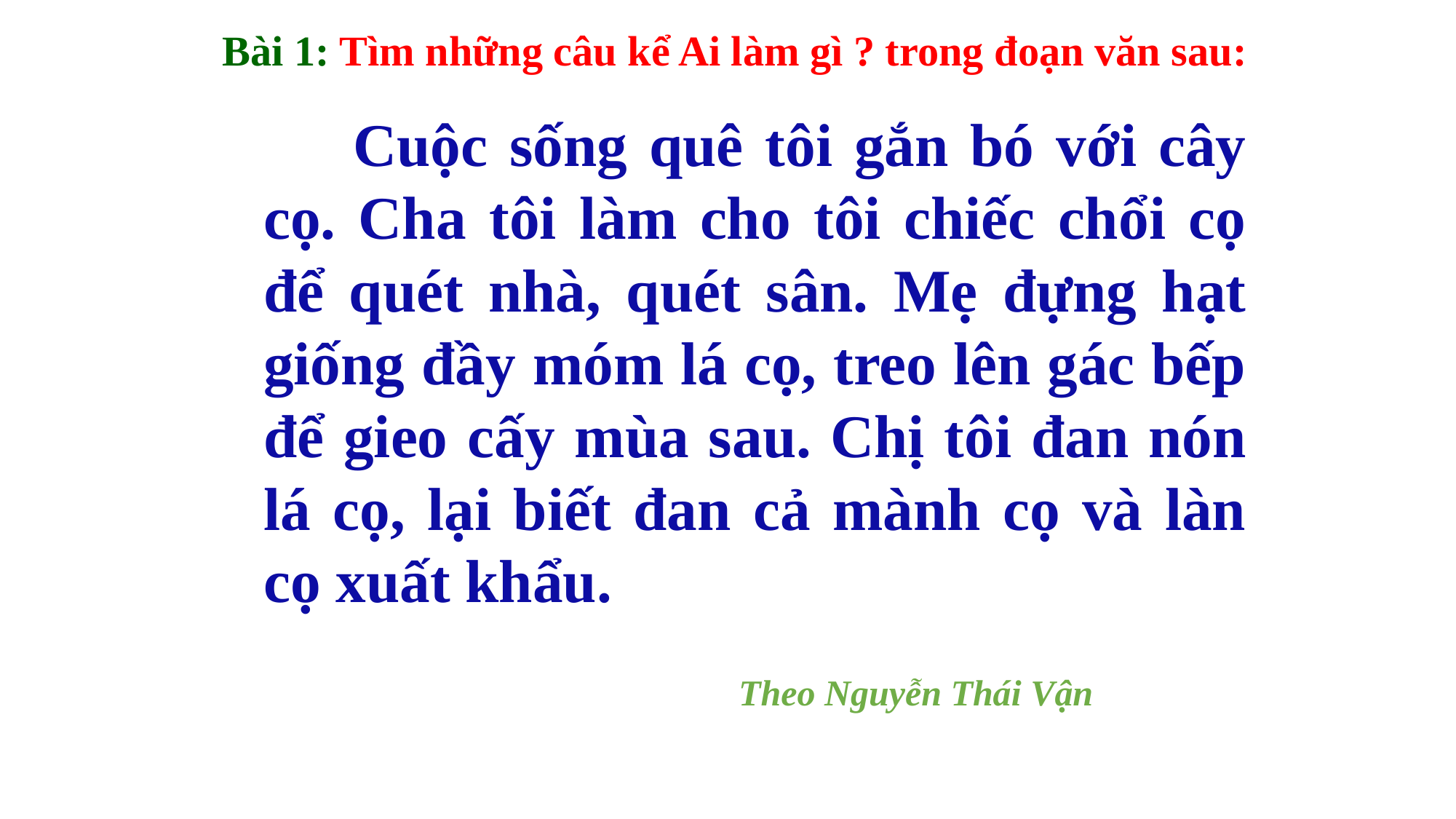

Bài 1: Tìm những câu kể Ai làm gì ? trong đoạn văn sau:
      Cuộc sống quê tôi gắn bó với cây cọ. Cha tôi làm cho tôi chiếc chổi cọ để quét nhà, quét sân. Mẹ đựng hạt giống đầy móm lá cọ, treo lên gác bếp để gieo cấy mùa sau. Chị tôi đan nón lá cọ, lại biết đan cả mành cọ và làn cọ xuất khẩu.
                        Theo Nguyễn Thái Vận